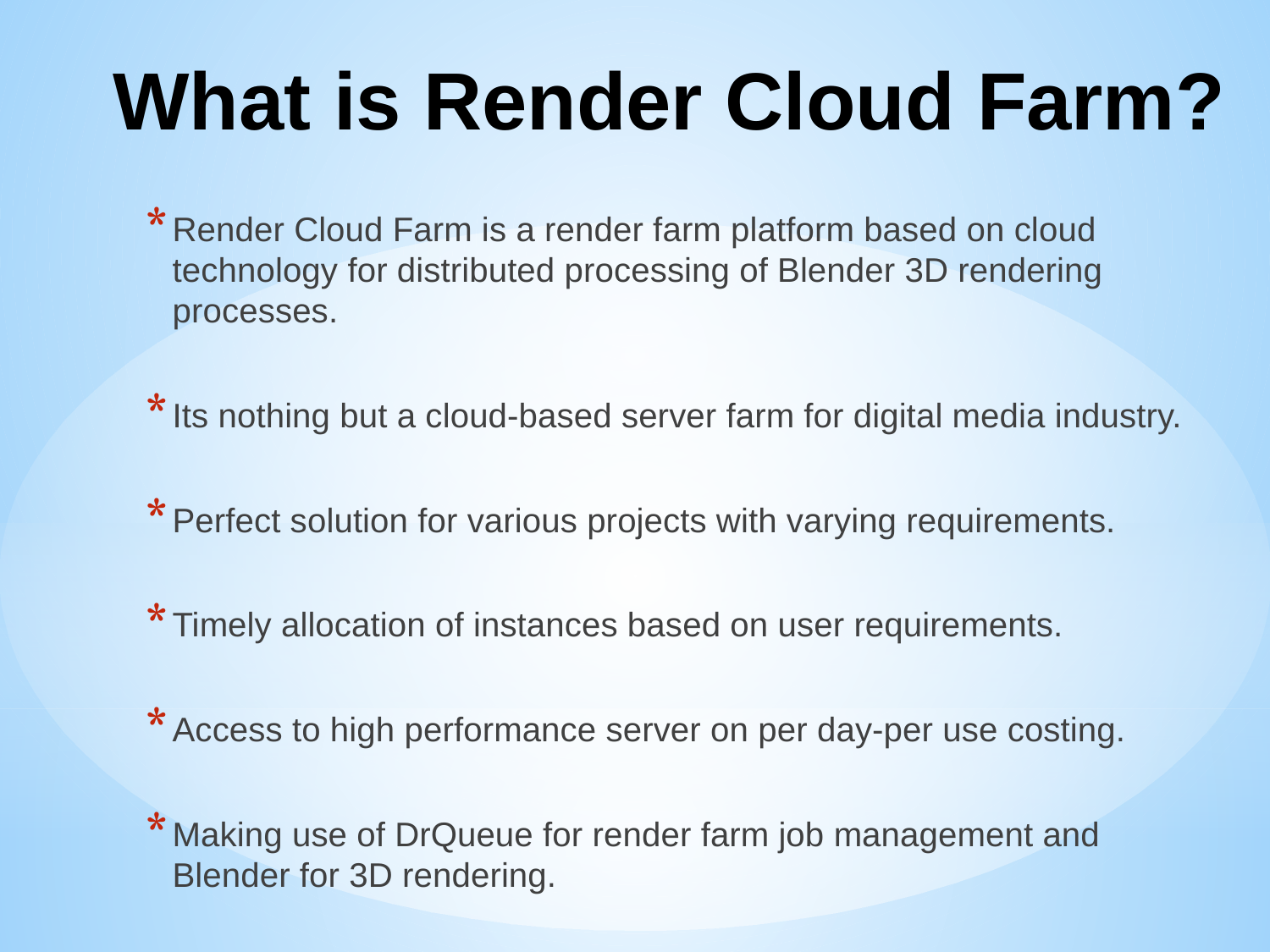

# What is Render Cloud Farm?
Render Cloud Farm is a render farm platform based on cloud technology for distributed processing of Blender 3D rendering processes.

Its nothing but a cloud-based server farm for digital media industry.

Perfect solution for various projects with varying requirements.

Timely allocation of instances based on user requirements.

Access to high performance server on per day-per use costing.

Making use of DrQueue for render farm job management and Blender for 3D rendering.